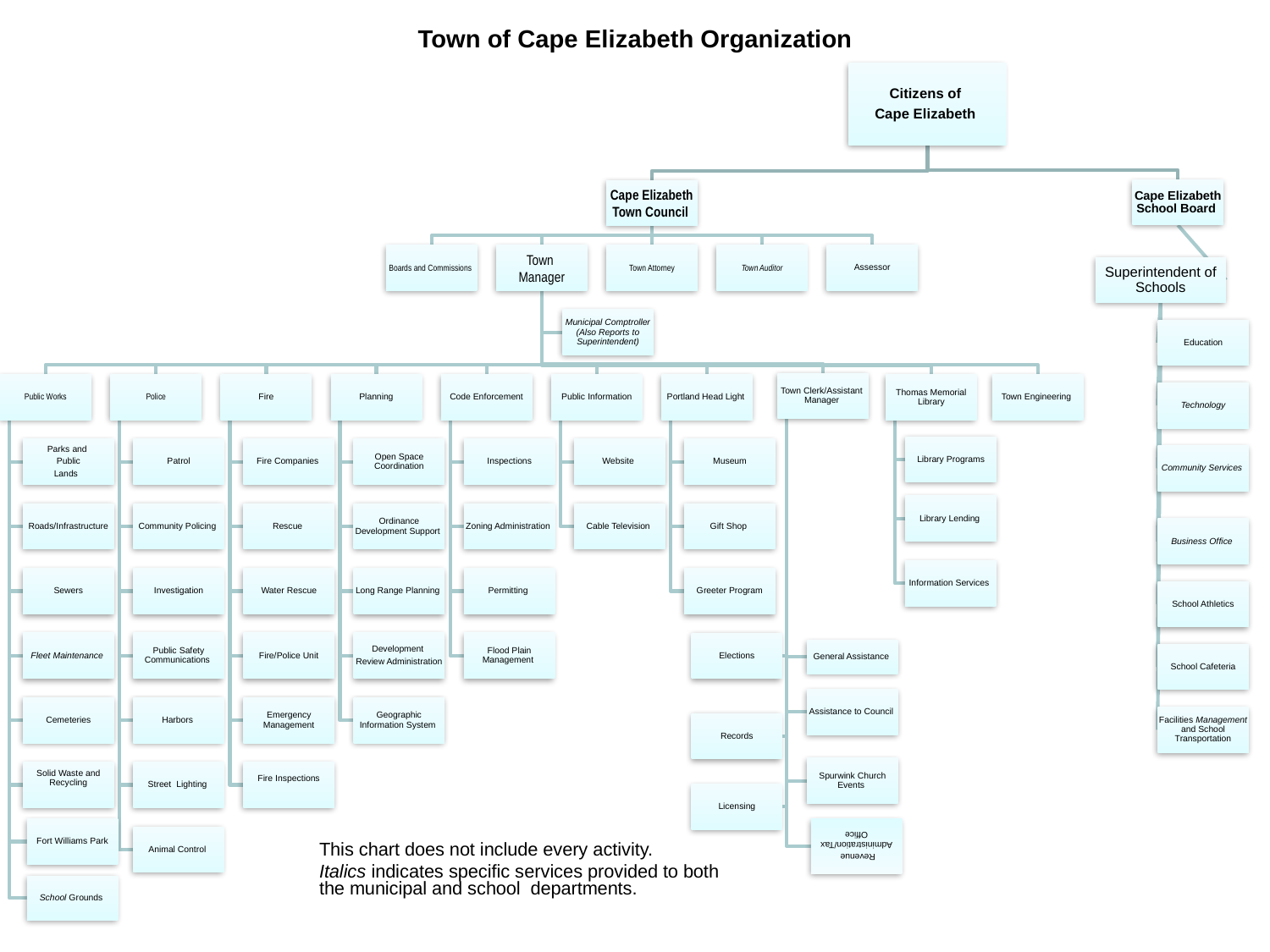

# Town of Cape Elizabeth Organization
Citizens of
Cape Elizabeth
Cape Elizabeth Town Council
Boards and Commissions
Town
Manager
Public Works
Parks and
Public
Lands
Roads/Infrastructure
Sewers
Fleet Maintenance
Cemeteries
Solid Waste and Recycling

Fort Williams Park
School Grounds
Police
Patrol
Community Policing
Investigation
Public Safety Communications
Harbors
Street  Lighting
Animal Control
Fire
Fire Companies
Rescue
Water Rescue
Fire/Police Unit
Emergency Management
Fire Inspections

Planning
Open Space Coordination
Ordinance Development Support
Long Range Planning
Development
Review Administration
Geographic Information System
Code Enforcement
Inspections
Zoning Administration
Permitting
Flood Plain Management
Public Information
Website
Cable Television
Portland Head Light
Museum
Gift Shop
Greeter Program
Thomas Memorial Library
Library Lending
Library Programs
Information Services
Town Clerk/Assistant  Manager
Revenue
Administration/Tax Office
Elections
Records
General Assistance
Assistance to Council
Spurwink Church Events
 Licensing
Town Engineering
Municipal Comptroller (Also Reports to Superintendent)
Town Attorney
Town Auditor
Assessor
Cape Elizabeth School Board
Superintendent of Schools
Technology
Facilities Management and School Transportation
Education
Community Services
Business Office
School Athletics
School Cafeteria
This chart does not include every activity.
Italics indicates specific services provided to both the municipal and school  departments.